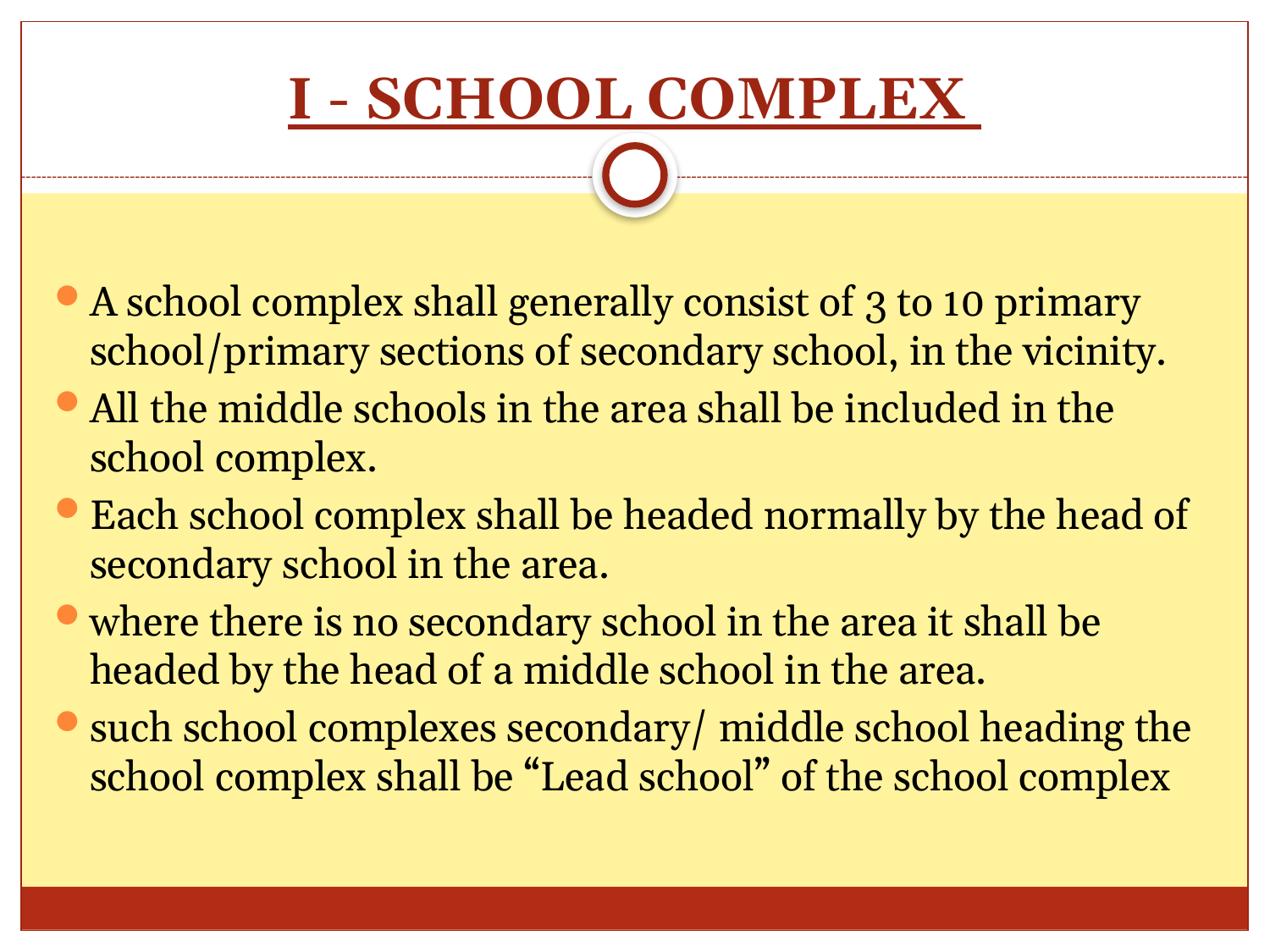

# I - SCHOOL COMPLEX

A school complex shall generally consist of 3 to 10 primary school/primary sections of secondary school, in the vicinity.
All the middle schools in the area shall be included in the school complex.
Each school complex shall be headed normally by the head of secondary school in the area.
where there is no secondary school in the area it shall be headed by the head of a middle school in the area.
such school complexes secondary/ middle school heading the school complex shall be “Lead school” of the school complex